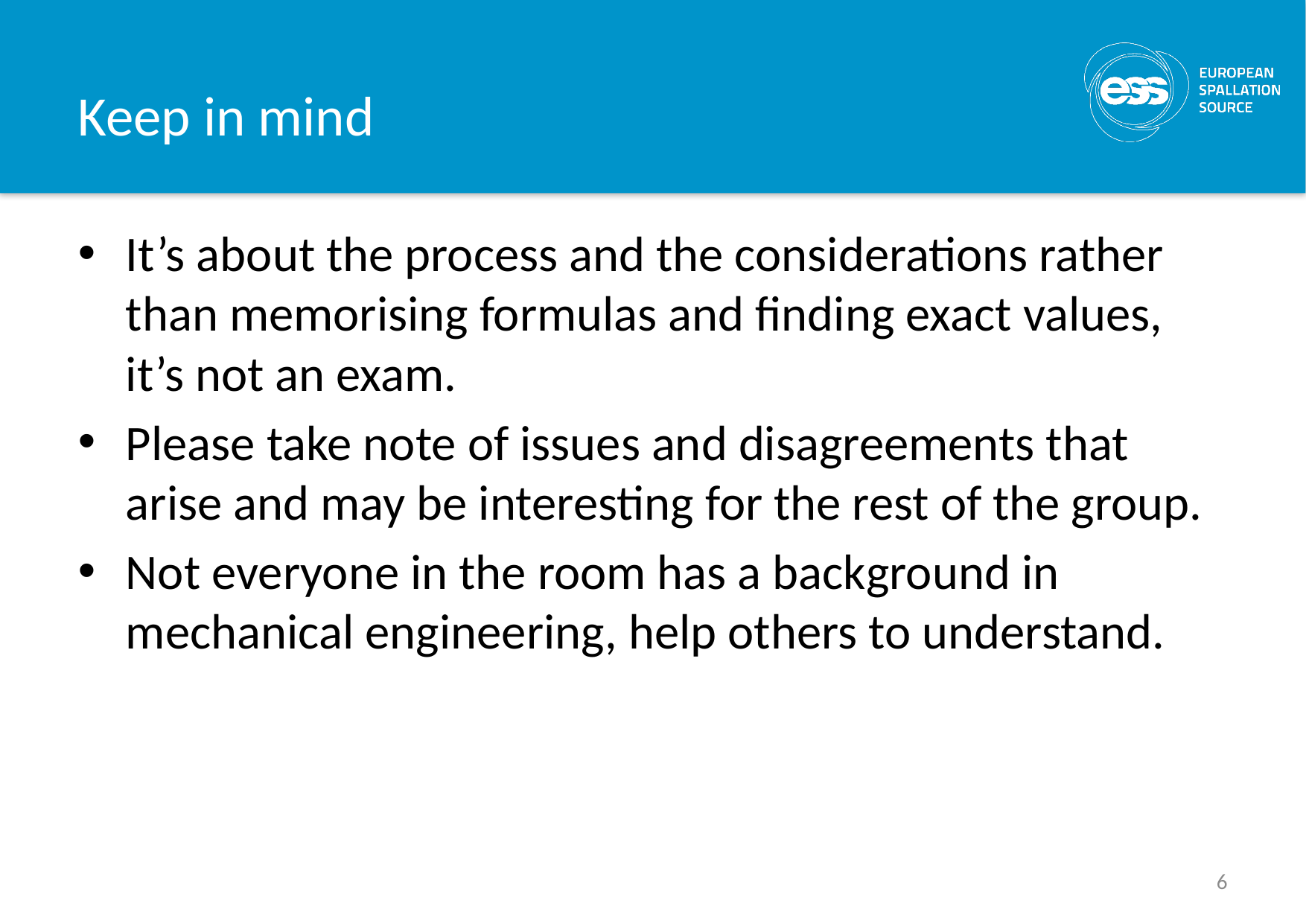

# Keep in mind
It’s about the process and the considerations rather than memorising formulas and finding exact values, it’s not an exam.
Please take note of issues and disagreements that arise and may be interesting for the rest of the group.
Not everyone in the room has a background in mechanical engineering, help others to understand.

6